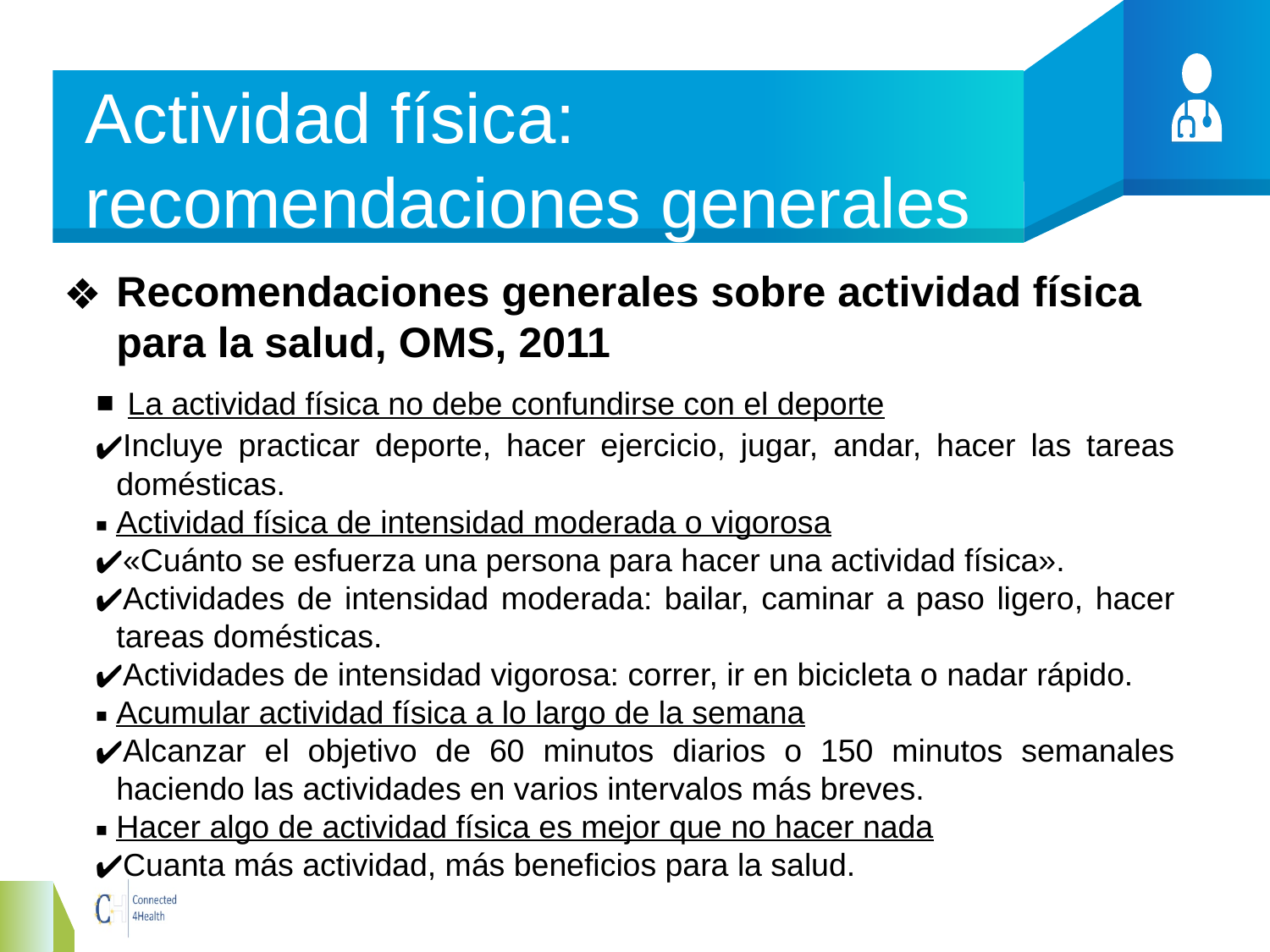

# Actividad física: recomendaciones generales
Recomendaciones generales sobre actividad física para la salud, OMS, 2011
 La actividad física no debe confundirse con el deporte
Incluye practicar deporte, hacer ejercicio, jugar, andar, hacer las tareas domésticas.
Actividad física de intensidad moderada o vigorosa
«Cuánto se esfuerza una persona para hacer una actividad física».
Actividades de intensidad moderada: bailar, caminar a paso ligero, hacer tareas domésticas.
Actividades de intensidad vigorosa: correr, ir en bicicleta o nadar rápido.
Acumular actividad física a lo largo de la semana
Alcanzar el objetivo de 60 minutos diarios o 150 minutos semanales haciendo las actividades en varios intervalos más breves.
Hacer algo de actividad física es mejor que no hacer nada
Cuanta más actividad, más beneficios para la salud.